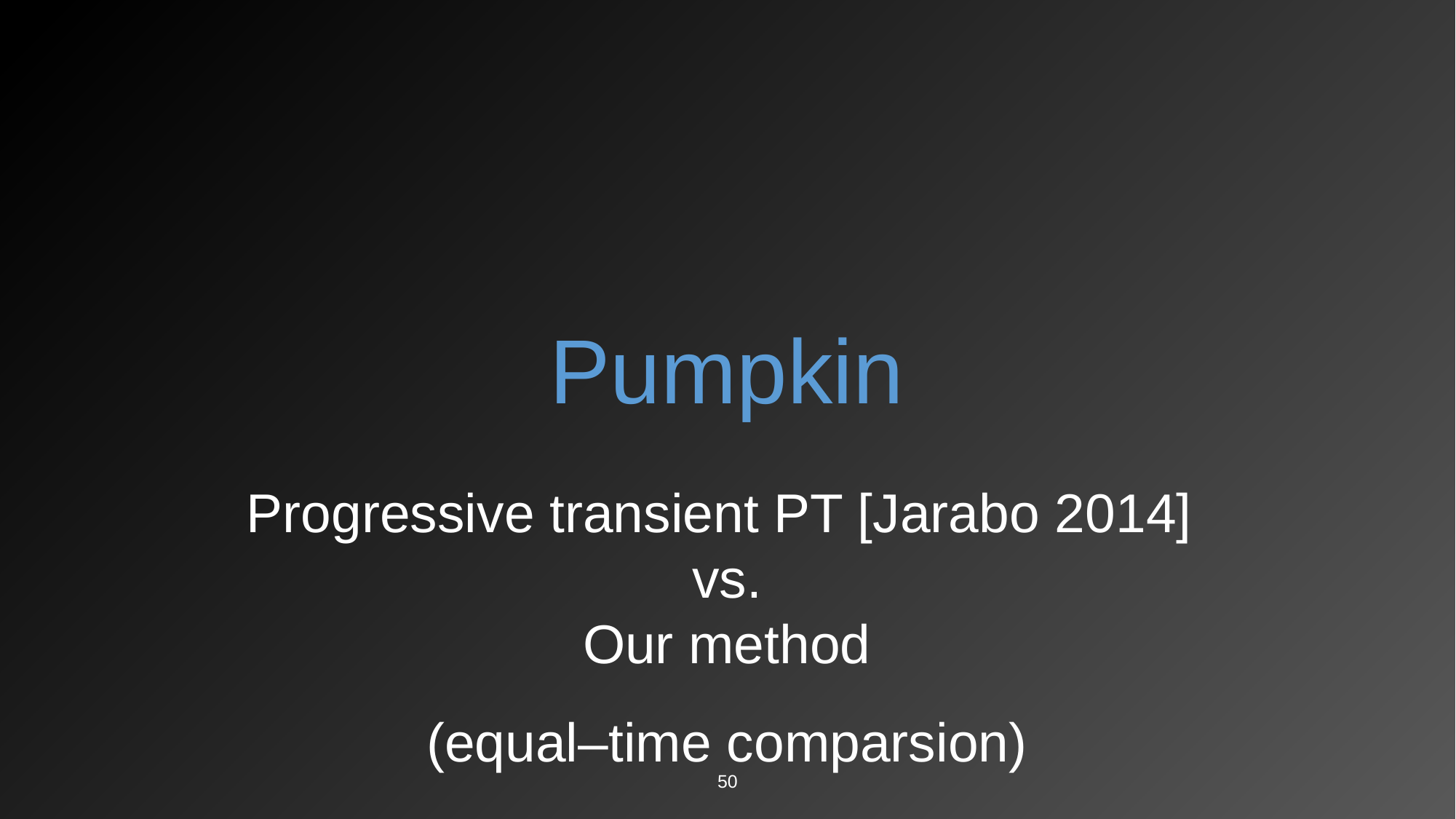

# Pumpkin
Progressive transient PT [Jarabo 2014]
vs.
Our method
(equal–time comparsion)
50